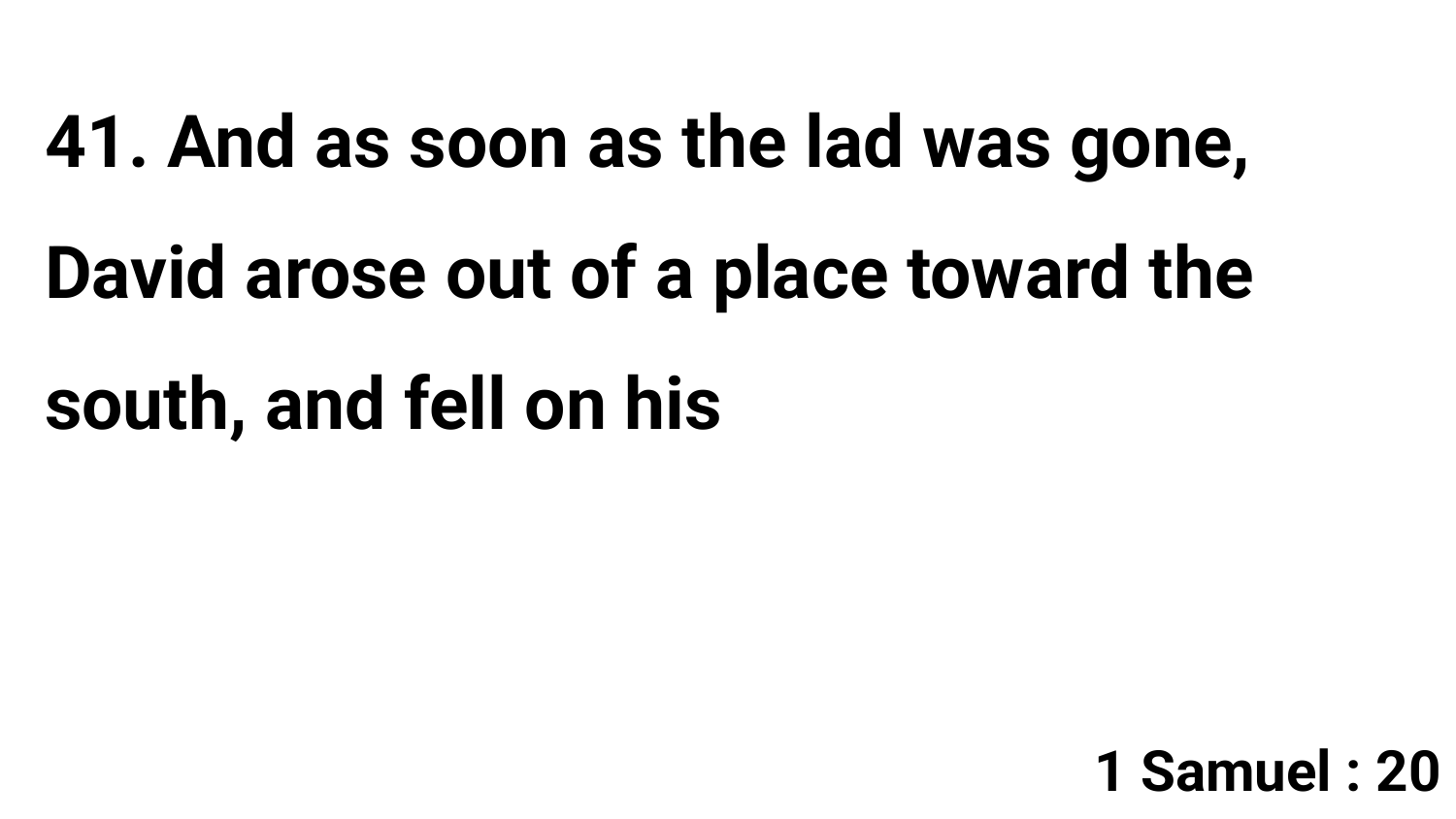

41. And as soon as the lad was gone, David arose out of a place toward the south, and fell on his
1 Samuel : 20